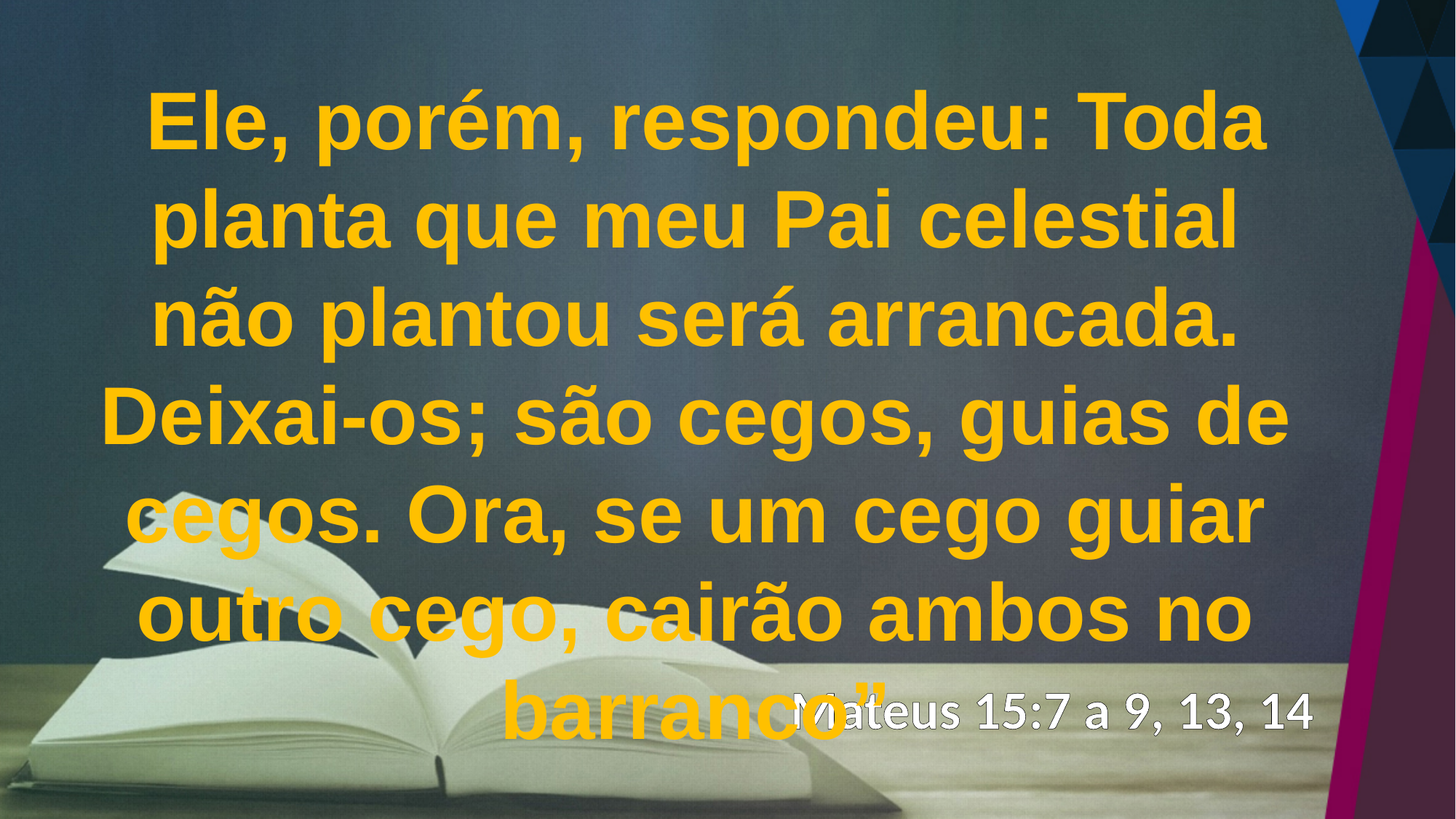

Ele, porém, respondeu: Toda planta que meu Pai celestial não plantou será arrancada. Deixai-os; são cegos, guias de cegos. Ora, se um cego guiar outro cego, cairão ambos no barranco”

Mateus 15:7 a 9, 13, 14